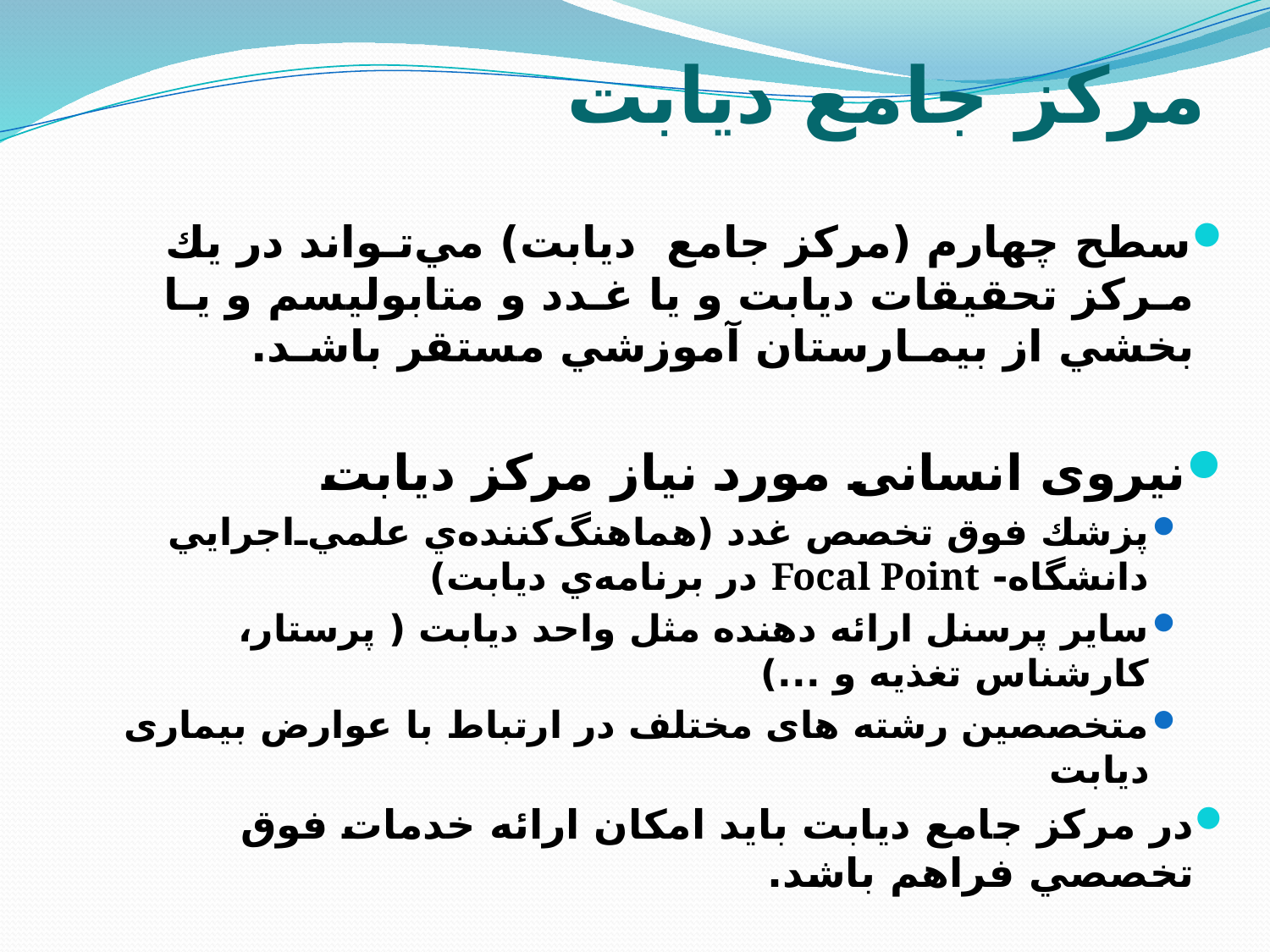

# مركز جامع ديابت
سطح چهارم (مركز جامع  ديابت) مي‌تـواند در يك مـركز تحقيقات ديابت و يا غـدد و متابوليسم و يـا بخشي از بيمـارستان آموزشي مستقر‌ باشـد.

نیروی انسانی مورد نیاز مركز ديابت
پزشك فوق تخصص غدد (هماهنگ‌كننده‌ي علمي‌ـ‌اجرايي دانشگاه- Focal Point در برنامه‌ي ديابت)
سایر پرسنل ارائه دهنده مثل واحد دیابت ( پرستار، کارشناس تغذیه و ...)
متخصصین رشته های مختلف در ارتباط با عوارض بیماری دیابت
در مركز جامع ديابت بايد امكان ارائه خدمات فوق تخصصي فراهم باشد.